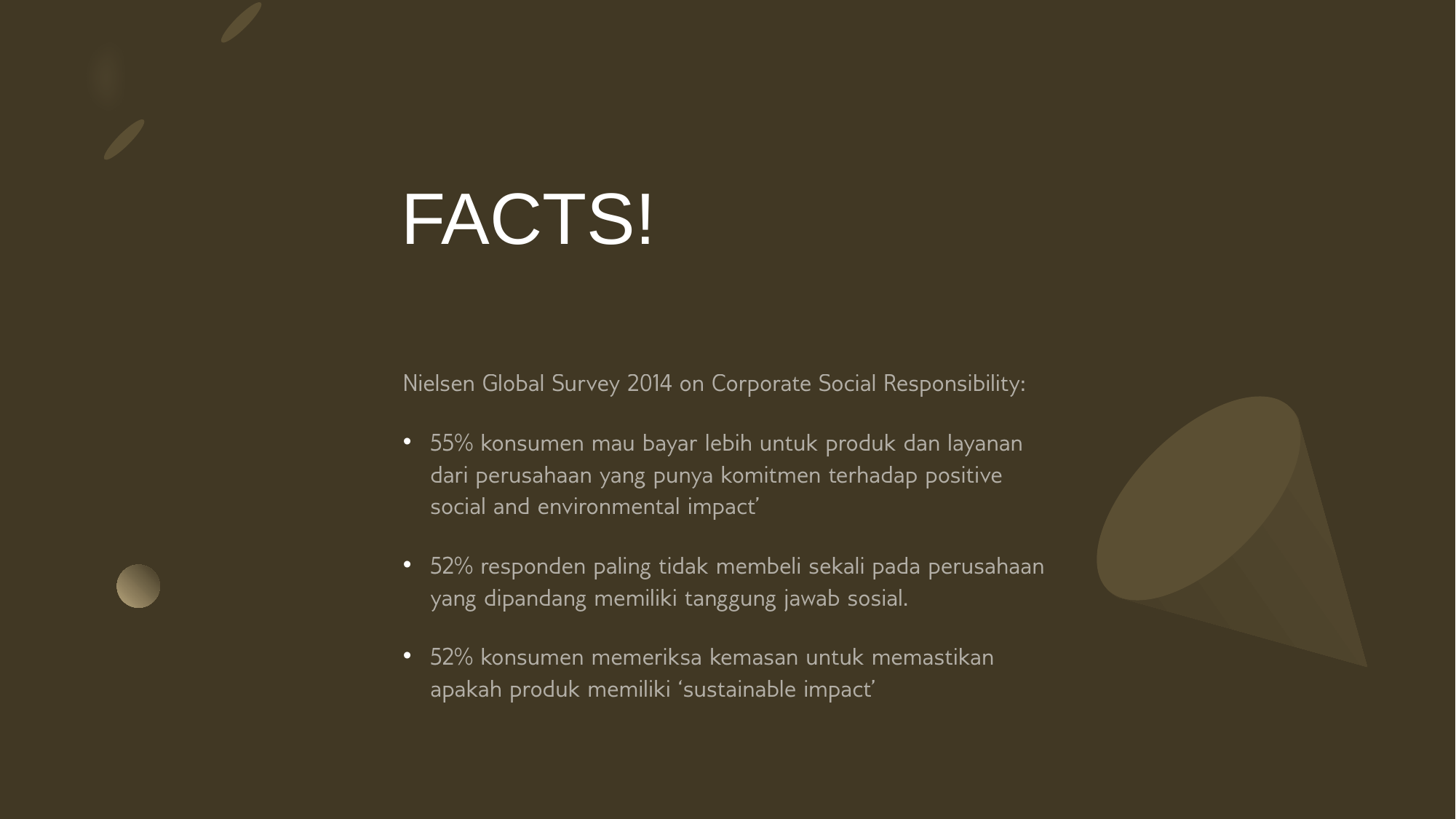

# FACTS!
Nielsen Global Survey 2014 on Corporate Social Responsibility:
55% konsumen mau bayar lebih untuk produk dan layanan dari perusahaan yang punya komitmen terhadap positive social and environmental impact’
52% responden paling tidak membeli sekali pada perusahaan yang dipandang memiliki tanggung jawab sosial.
52% konsumen memeriksa kemasan untuk memastikan apakah produk memiliki ‘sustainable impact’